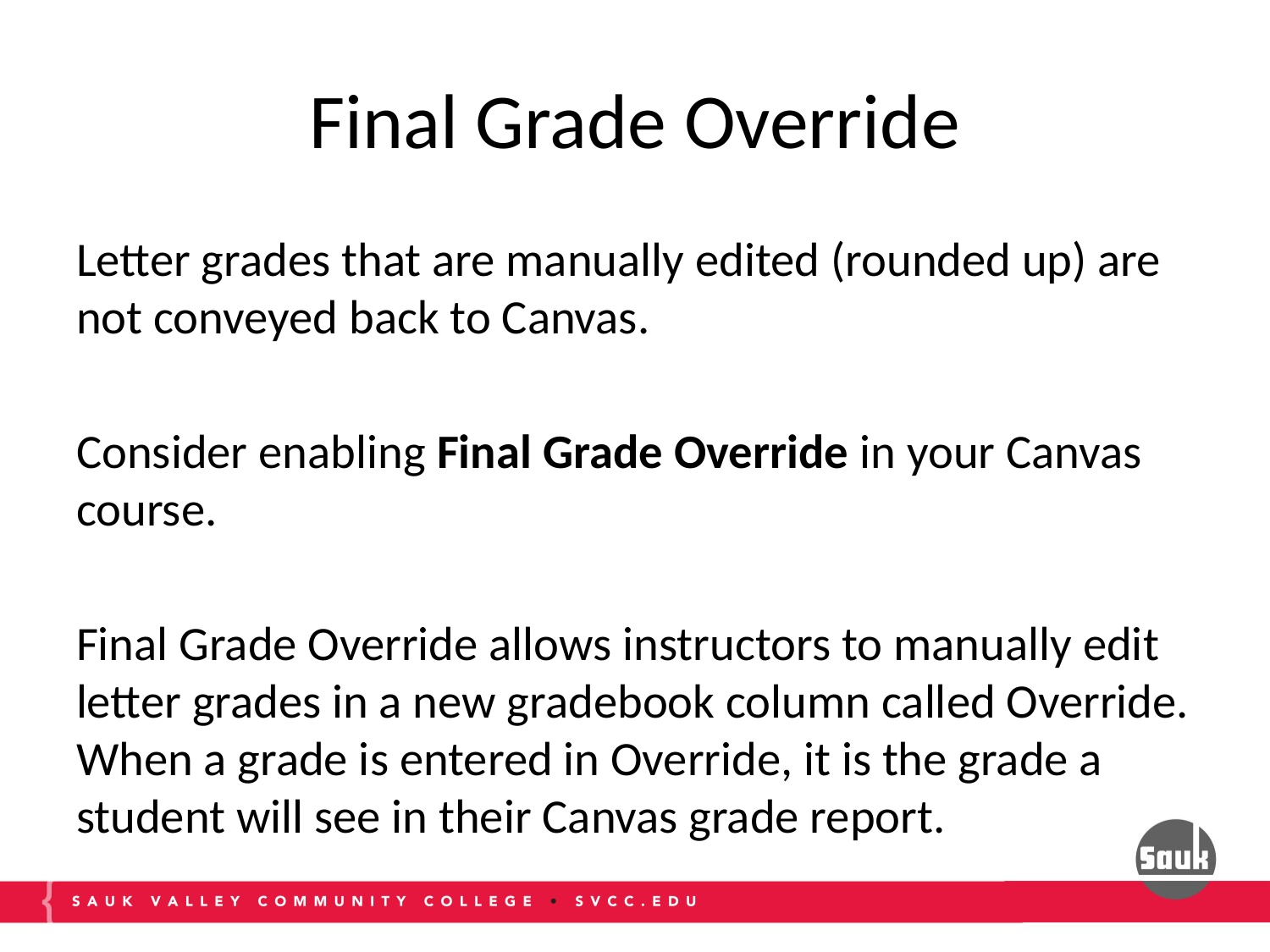

# Final Grade Override
Letter grades that are manually edited (rounded up) are not conveyed back to Canvas.

Consider enabling Final Grade Override in your Canvas course.

Final Grade Override allows instructors to manually edit letter grades in a new gradebook column called Override. When a grade is entered in Override, it is the grade a student will see in their Canvas grade report.